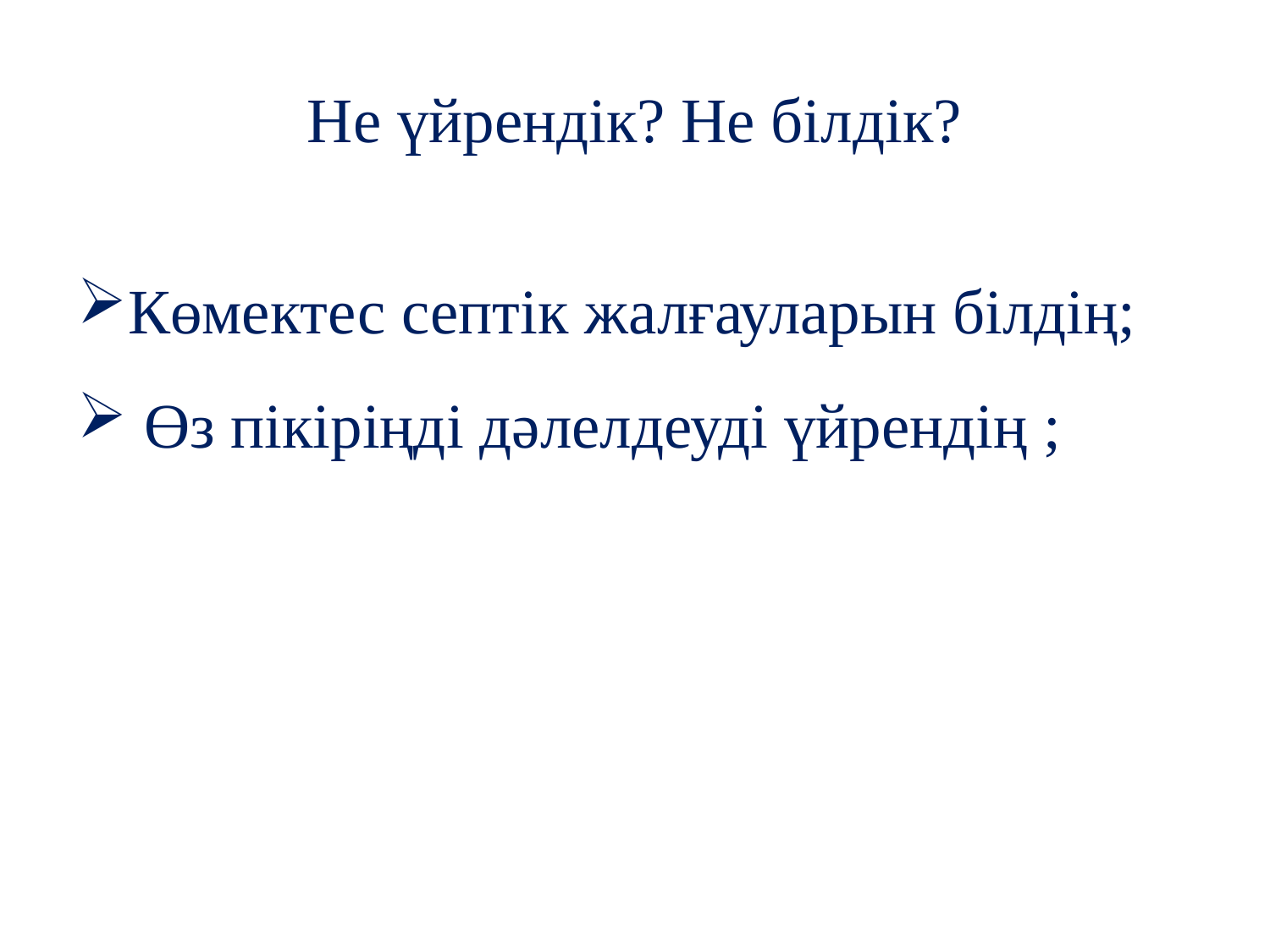

# Не үйрендік? Не білдік?
Көмектес септік жалғауларын білдің;
 Өз пікіріңді дәлелдеуді үйрендің ;